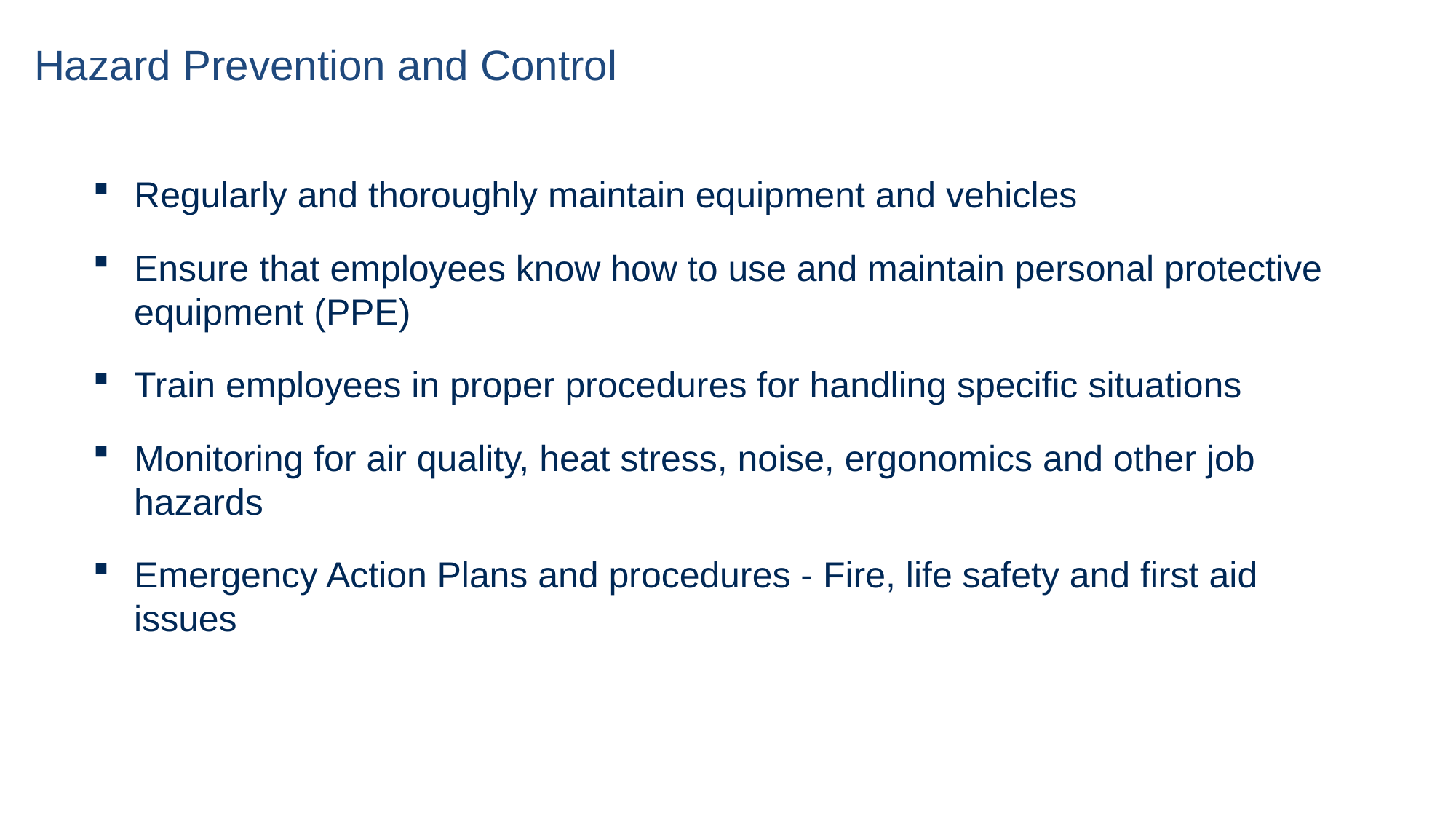

# Hazard Prevention and Control
Regularly and thoroughly maintain equipment and vehicles

Ensure that employees know how to use and maintain personal protective equipment (PPE)

Train employees in proper procedures for handling specific situations

Monitoring for air quality, heat stress, noise, ergonomics and other job hazards

Emergency Action Plans and procedures - Fire, life safety and first aid issues